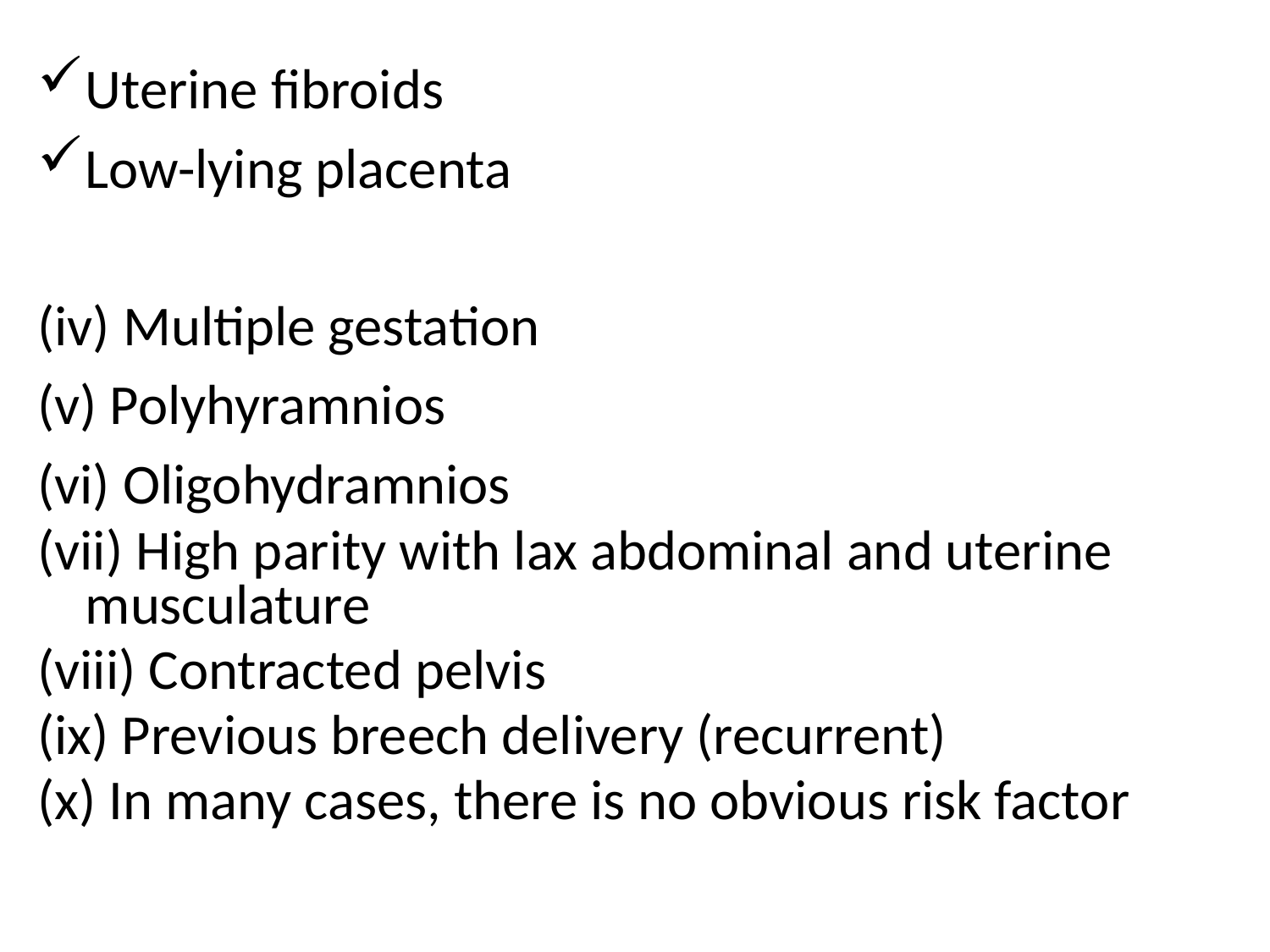

Uterine fibroids
Low-lying placenta

(iv) Multiple gestation
(v) Polyhyramnios
(vi) Oligohydramnios
(vii) High parity with lax abdominal and uterine musculature
(viii) Contracted pelvis
(ix) Previous breech delivery (recurrent)
(x) In many cases, there is no obvious risk factor